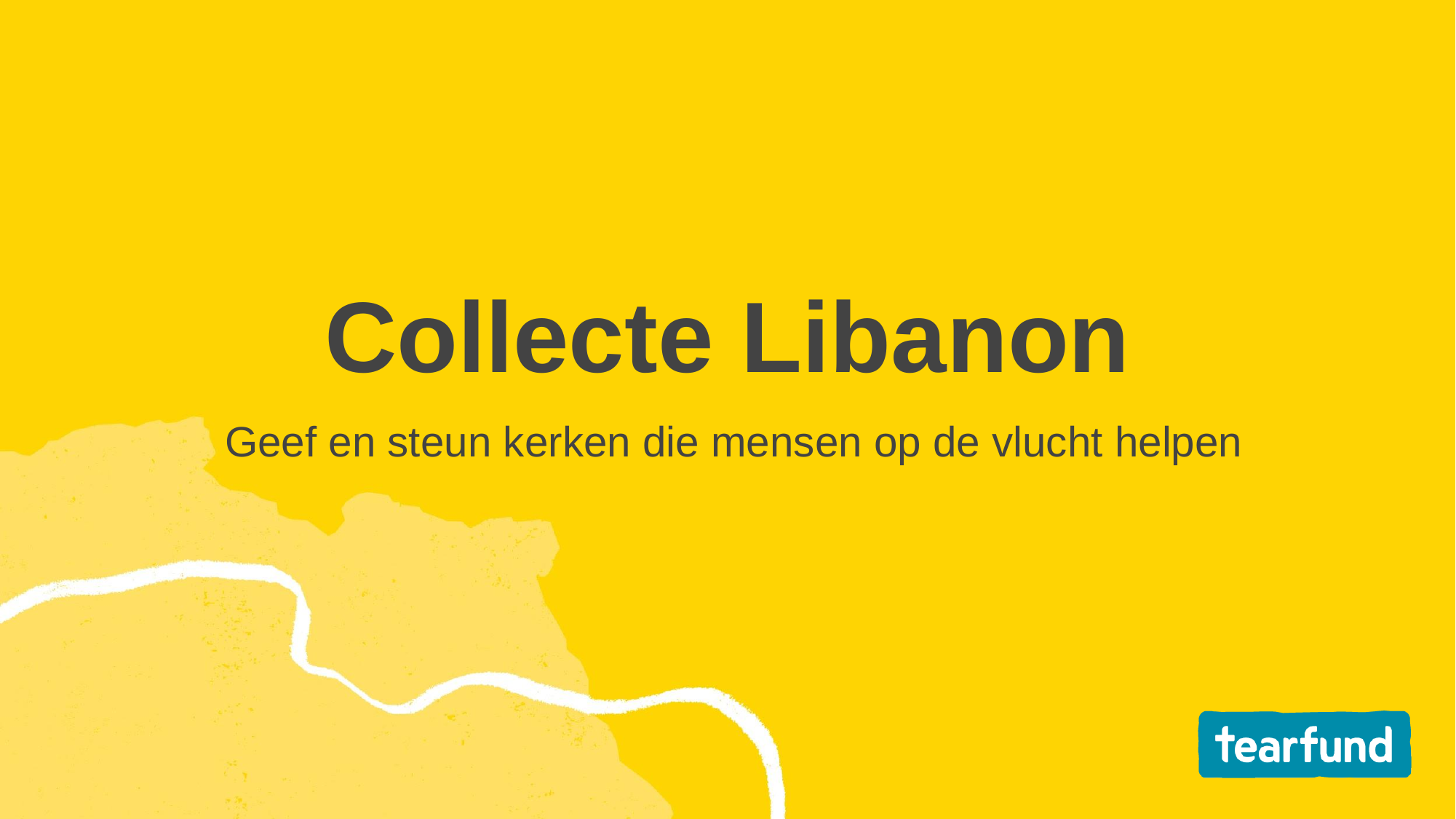

# Collecte Libanon
Geef en steun kerken die mensen op de vlucht helpen